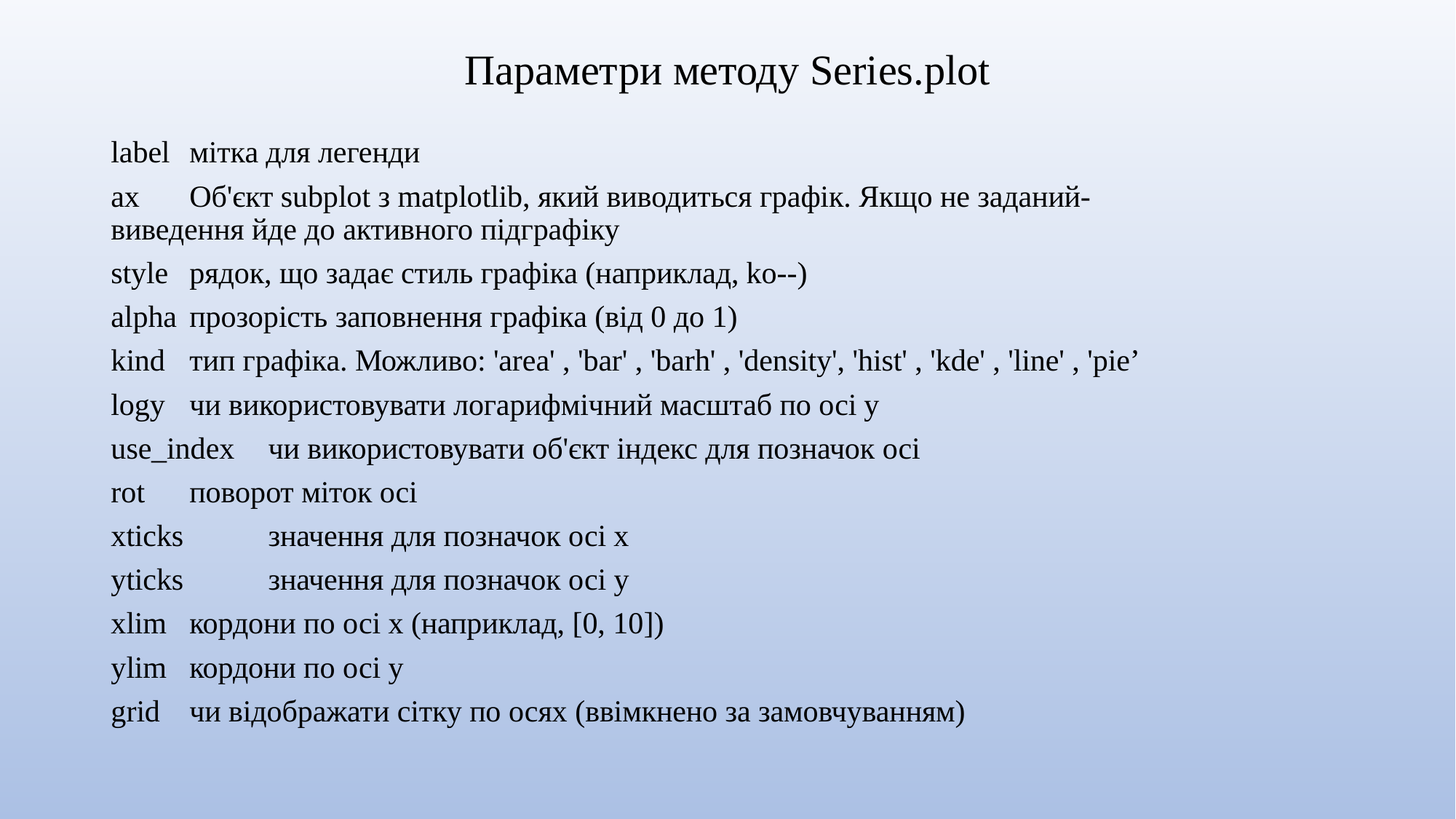

# Параметри методу Series.plot
label 		мітка для легенди
ax 		Об'єкт subplot з matplotlib, який виводиться графік. Якщо не заданий- 	 		виведення йде до активного підграфіку
style 		рядок, що задає стиль графіка (наприклад, ko--)
alpha 		прозорість заповнення графіка (від 0 до 1)
kind 		тип графіка. Можливо: 'area' , 'bar' , 'barh' , 'density', 'hist' , 'kde' , 'line' , 'pie’
logy 		чи використовувати логарифмічний масштаб по осі y
use_index 	чи використовувати об'єкт індекс для позначок осі
rot 		поворот міток осі
xticks 		значення для позначок осі x
yticks 		значення для позначок осі у
xlim 		кордони по осі x (наприклад, [0, 10])
ylim 		кордони по осі y
grid 		чи відображати сітку по осях (ввімкнено за замовчуванням)